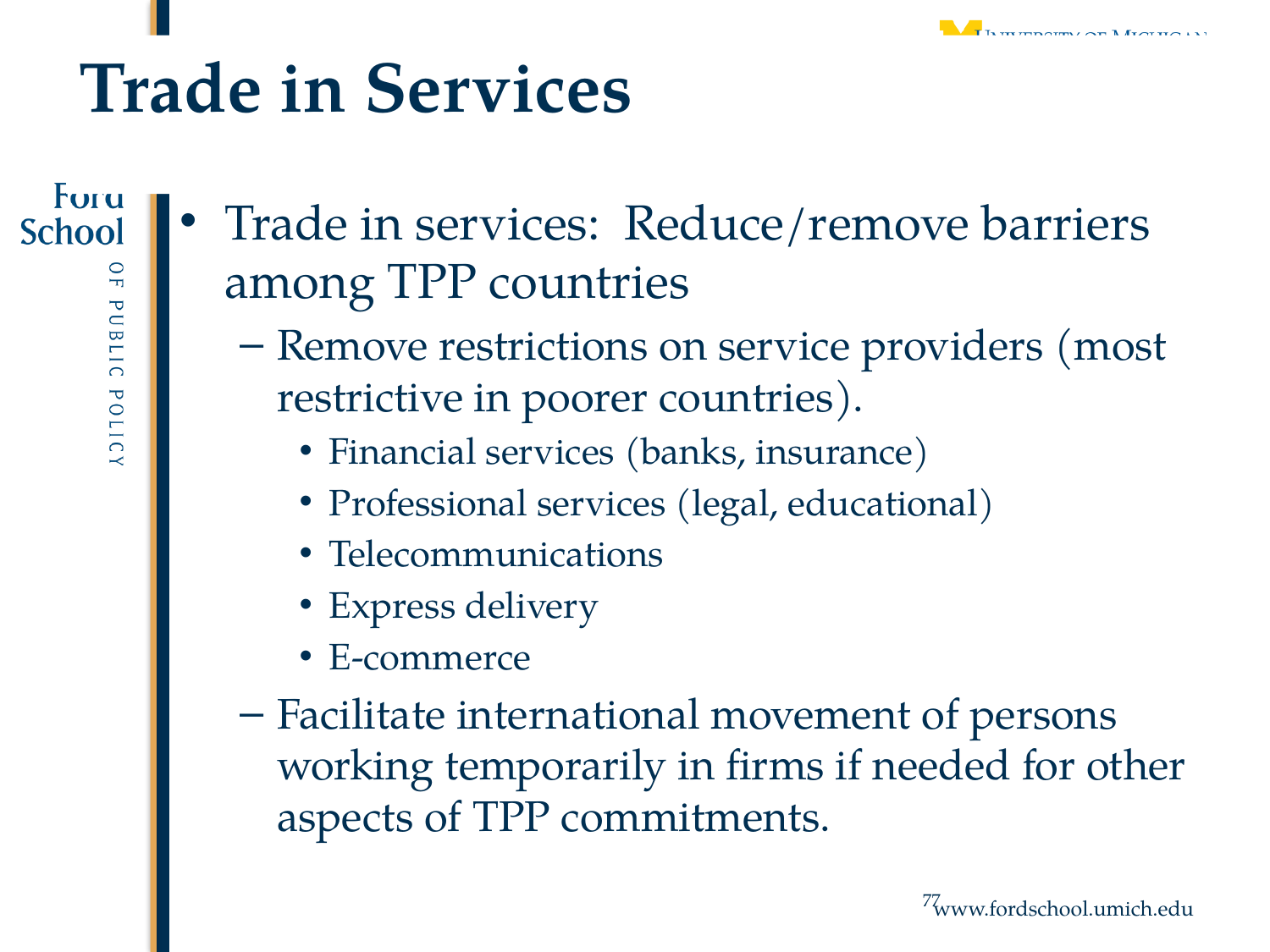

# Trade in Services
Trade in services:  Reduce/remove barriers among TPP countries
Remove restrictions on service providers (most restrictive in poorer countries).
Financial services (banks, insurance)
Professional services (legal, educational)
Telecommunications
Express delivery
E-commerce
Facilitate international movement of persons working temporarily in firms if needed for other aspects of TPP commitments.

77